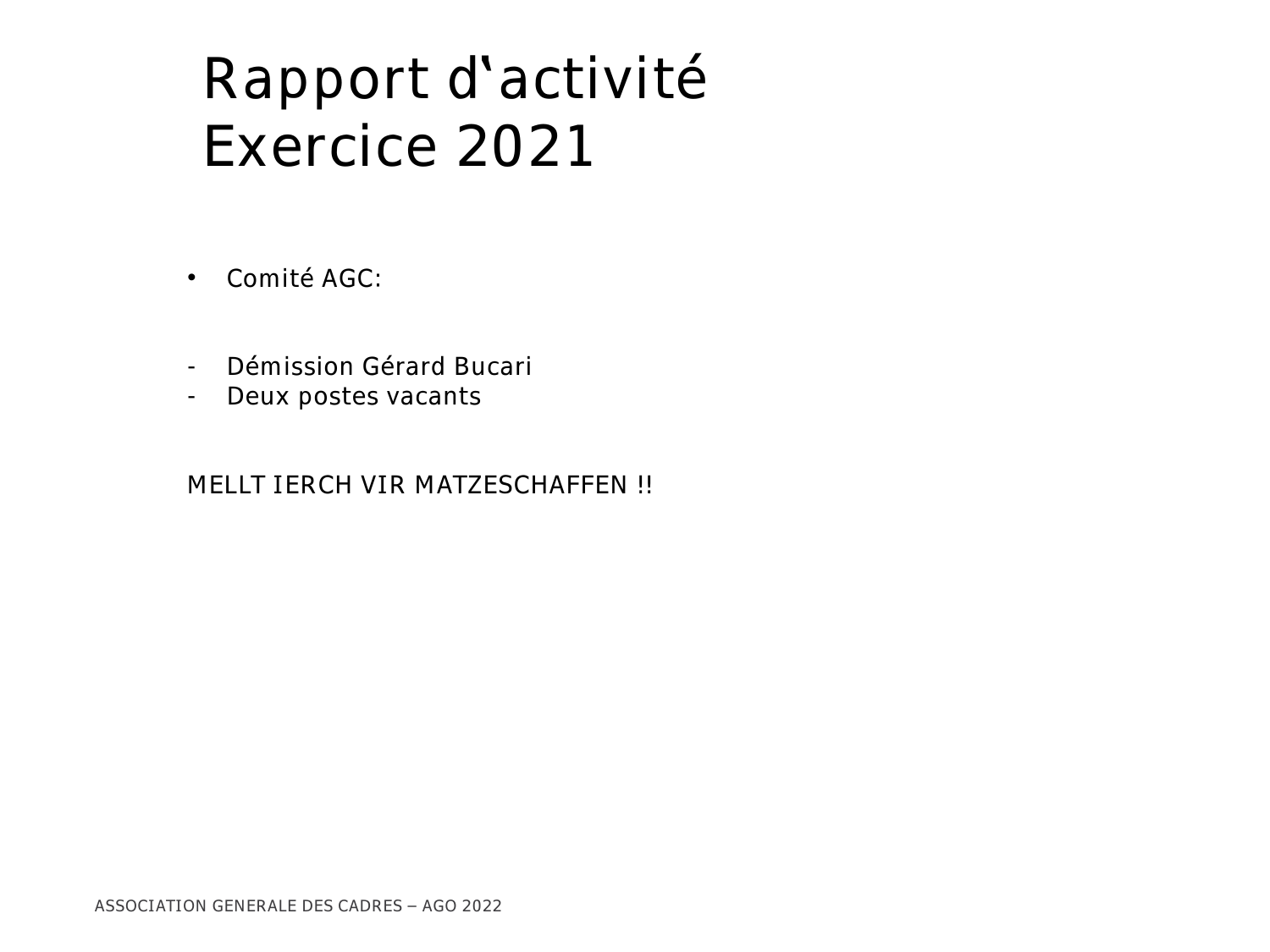

Rapport d‘activité
Exercice 2021
Comité AGC:

Démission Gérard Bucari
Deux postes vacants

MELLT IERCH VIR MATZESCHAFFEN !!

ASSOCIATION GENERALE DES CADRES – AGO 2022

23/03/2022